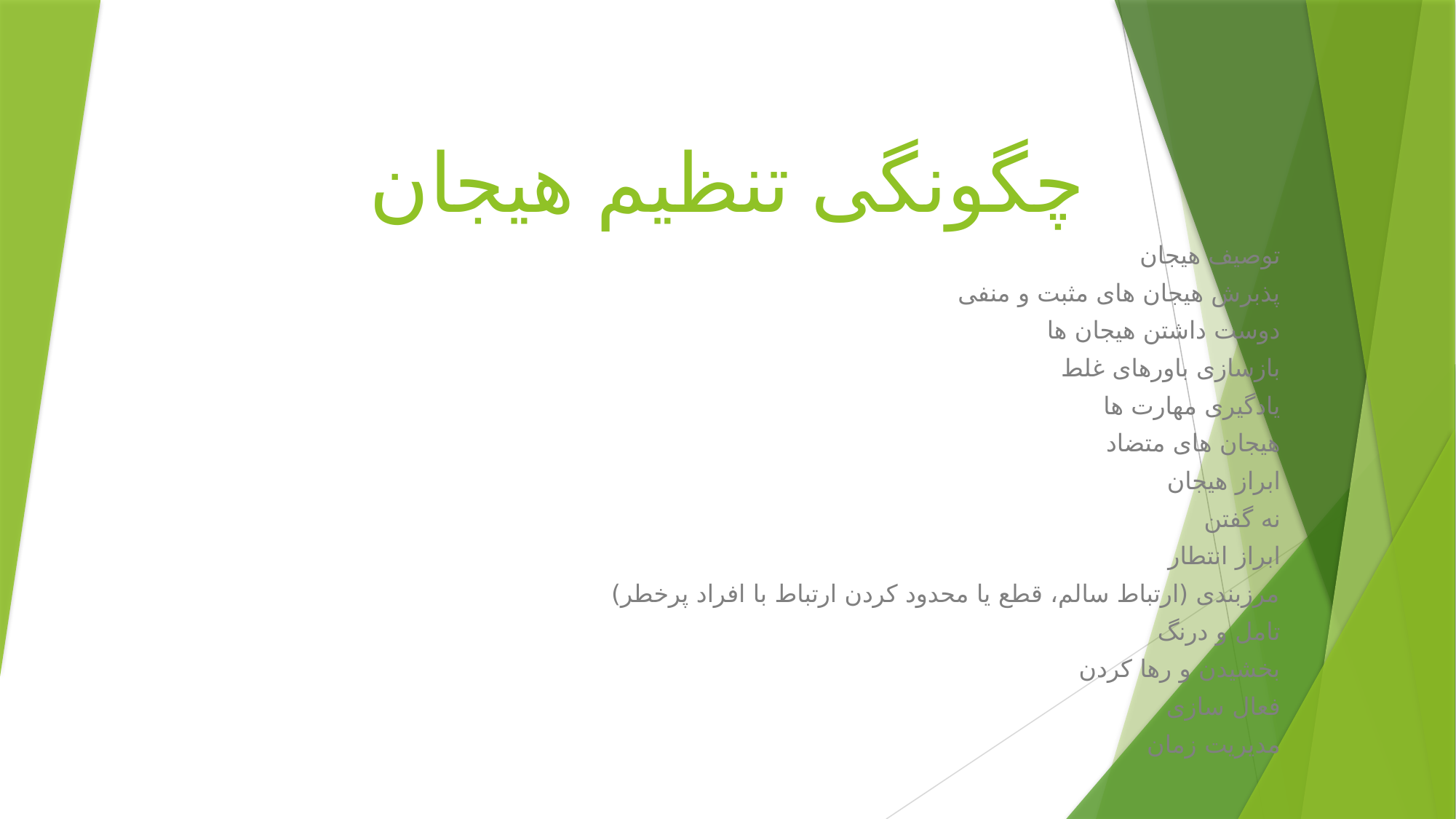

# چگونگی تنظیم هیجان
توصیف هیجان
پذبرش هیجان های مثبت و منفی
دوست داشتن هیجان ها
بازسازی باورهای غلط
یادگیری مهارت ها
هیجان های متضاد
ابراز هیجان
نه گفتن
ابراز انتطار
مرزبندی (ارتباط سالم، قطع یا محدود کردن ارتباط با افراد پرخطر)
تامل و درنگ
بخشیدن و رها کردن
فعال سازی
مدیریت زمان